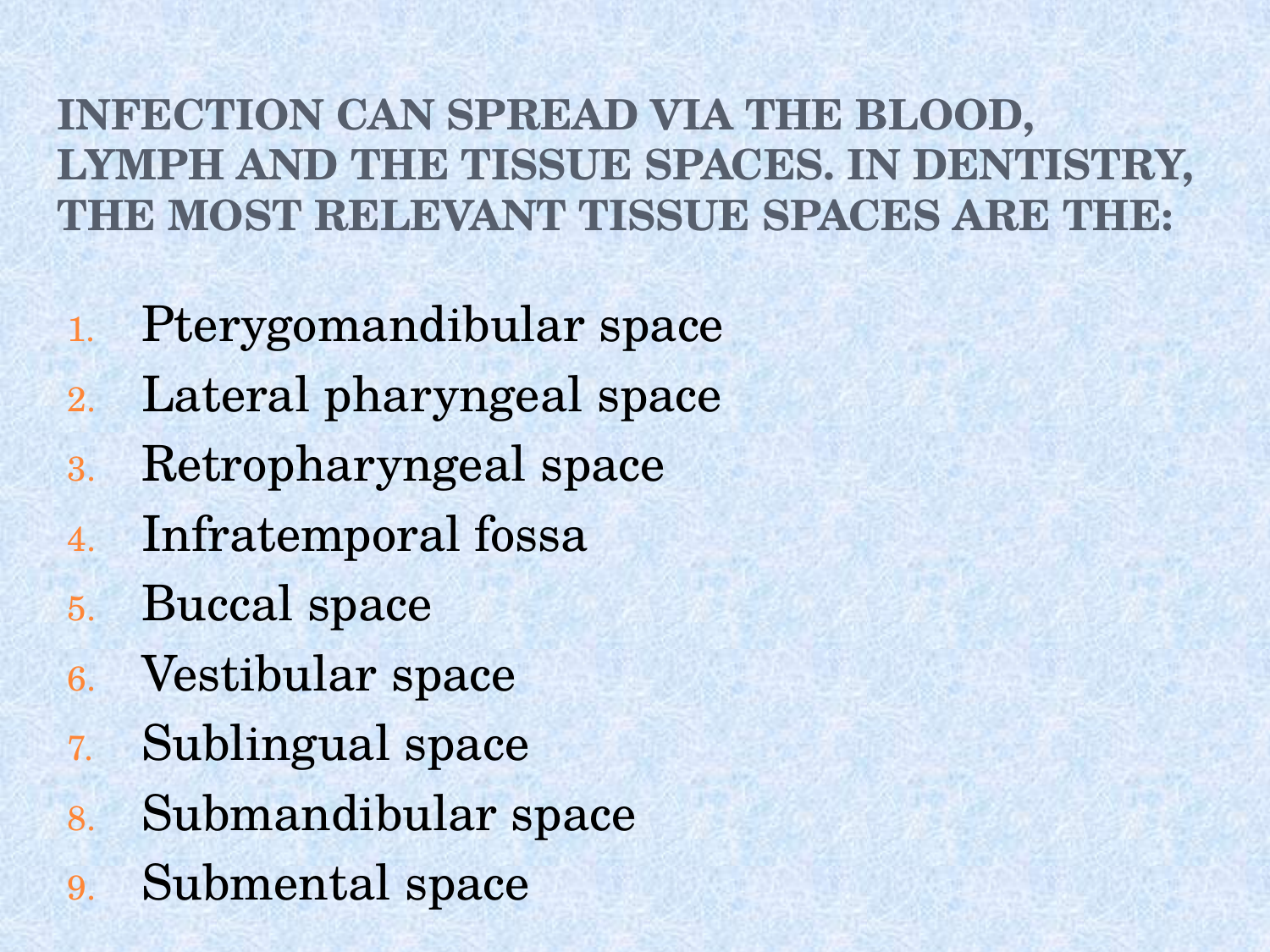

# Infection can spread via the blood, lymph and the tissue spaces. In dentistry, the most relevant tissue spaces are the:
Pterygomandibular space
Lateral pharyngeal space
Retropharyngeal space
Infratemporal fossa
Buccal space
Vestibular space
Sublingual space
Submandibular space
Submental space